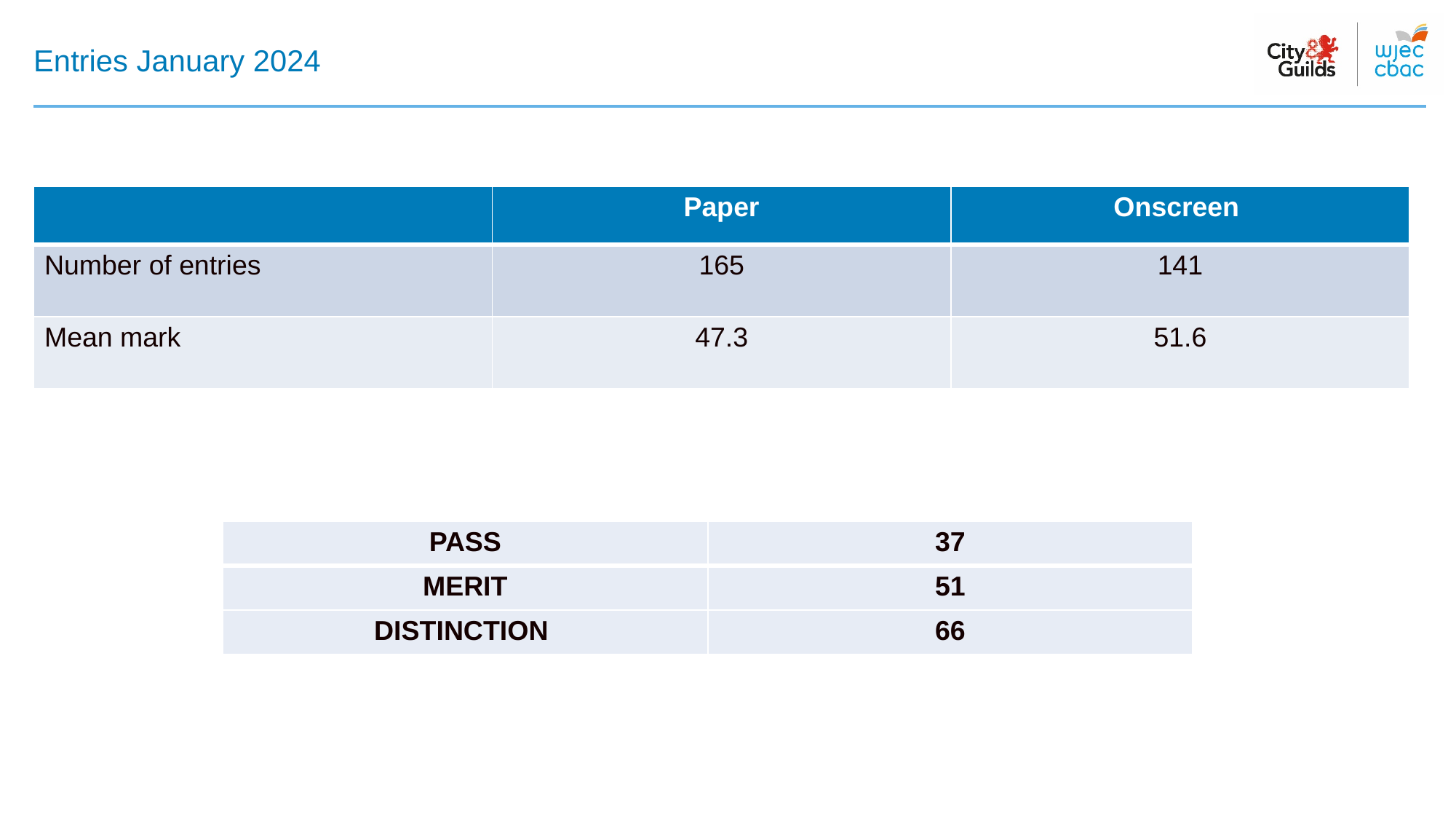

# Entries January 2024

Paper
Onscreen

Paper

|  | Paper | Onscreen |
| --- | --- | --- |
| Number of entries | 165 | 141 |
| Mean mark | 47.3 | 51.6 |
| PASS | 37 |
| --- | --- |
| MERIT | 51 |
| DISTINCTION | 66 |